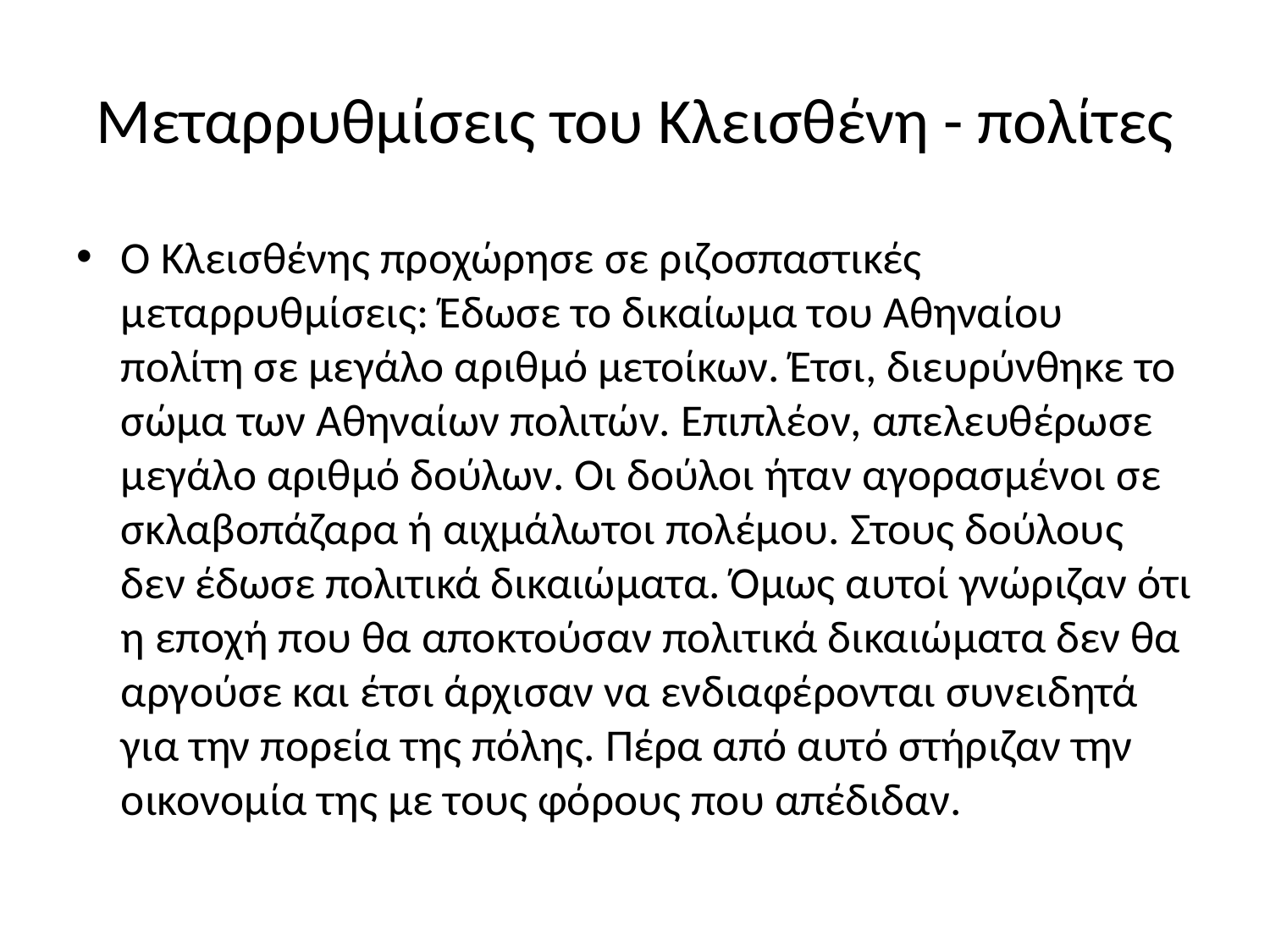

# Μεταρρυθμίσεις του Κλεισθένη - πολίτες
Ο Κλεισθένης προχώρησε σε ριζοσπαστικές μεταρρυθμίσεις: Έδωσε το δικαίωμα του Αθηναίου πολίτη σε μεγάλο αριθμό μετοίκων. Έτσι, διευρύνθηκε το σώμα των Αθηναίων πολιτών. Επιπλέον, απελευθέρωσε μεγάλο αριθμό δούλων. Οι δούλοι ήταν αγορασμένοι σε σκλαβοπάζαρα ή αιχμάλωτοι πολέμου. Στους δούλους δεν έδωσε πολιτικά δικαιώματα. Όμως αυτοί γνώριζαν ότι η εποχή που θα αποκτούσαν πολιτικά δικαιώματα δεν θα αργούσε και έτσι άρχισαν να ενδιαφέρονται συνειδητά για την πορεία της πόλης. Πέρα από αυτό στήριζαν την οικονομία της με τους φόρους που απέδιδαν.